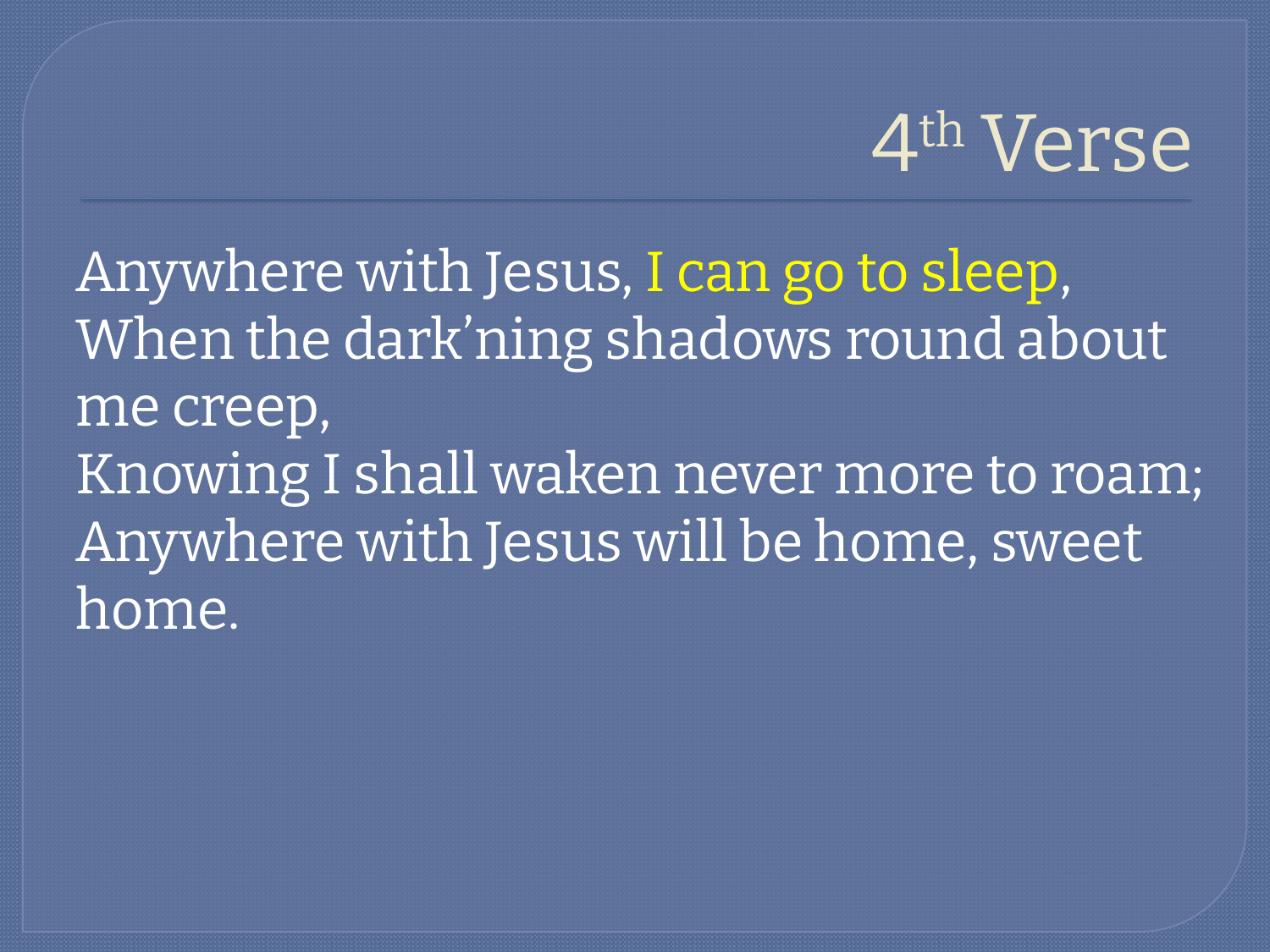

# 4th Verse
Anywhere with Jesus, I can go to sleep,
When the dark’ning shadows round about 	me creep,
Knowing I shall waken never more to roam;
Anywhere with Jesus will be home, sweet 	home.